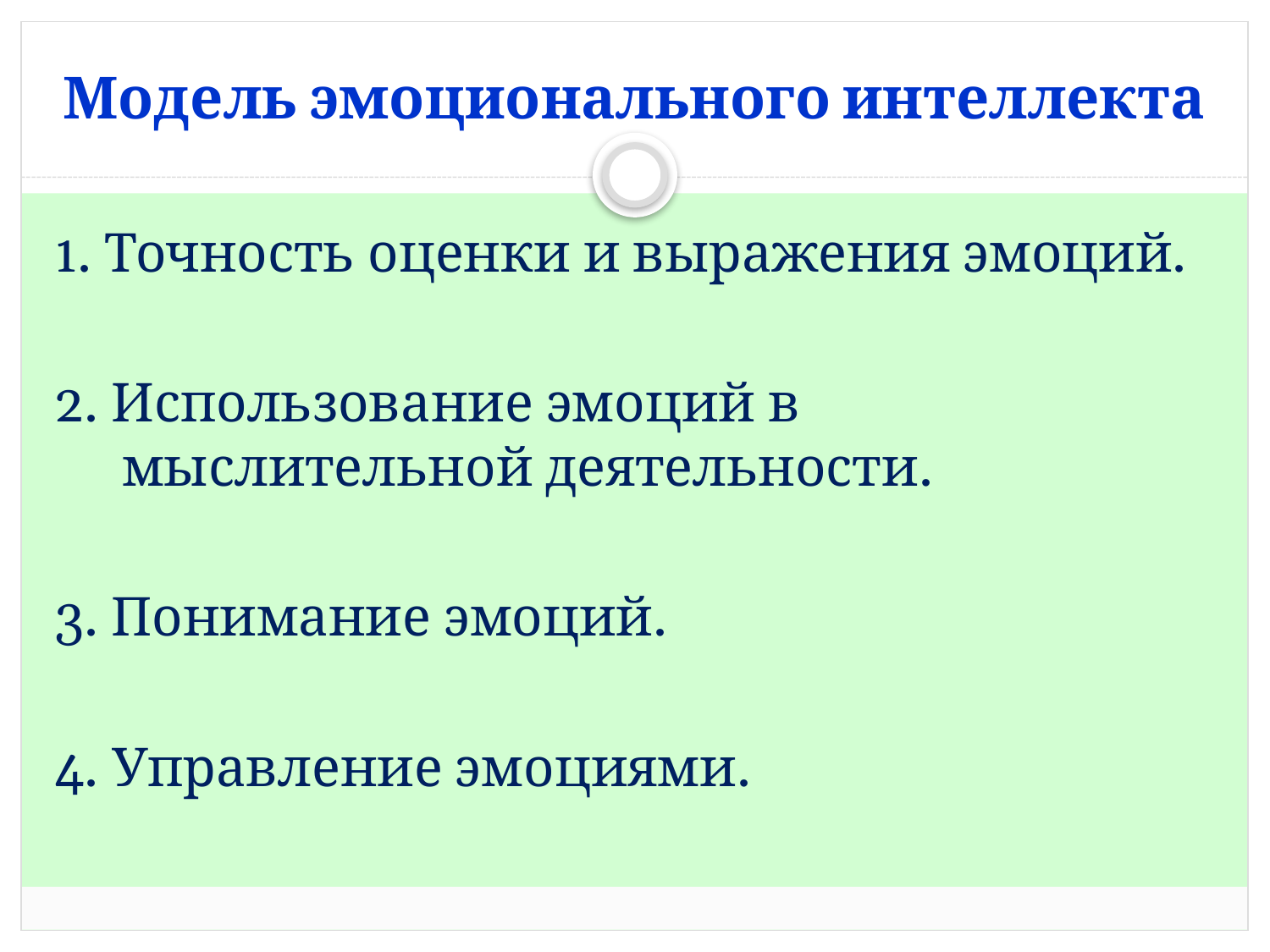

# Модель эмоционального интеллекта
1. Точность оценки и выражения эмоций.

2. Использование эмоций в мыслительной деятельности.

3. Понимание эмоций.

4. Управление эмоциями.